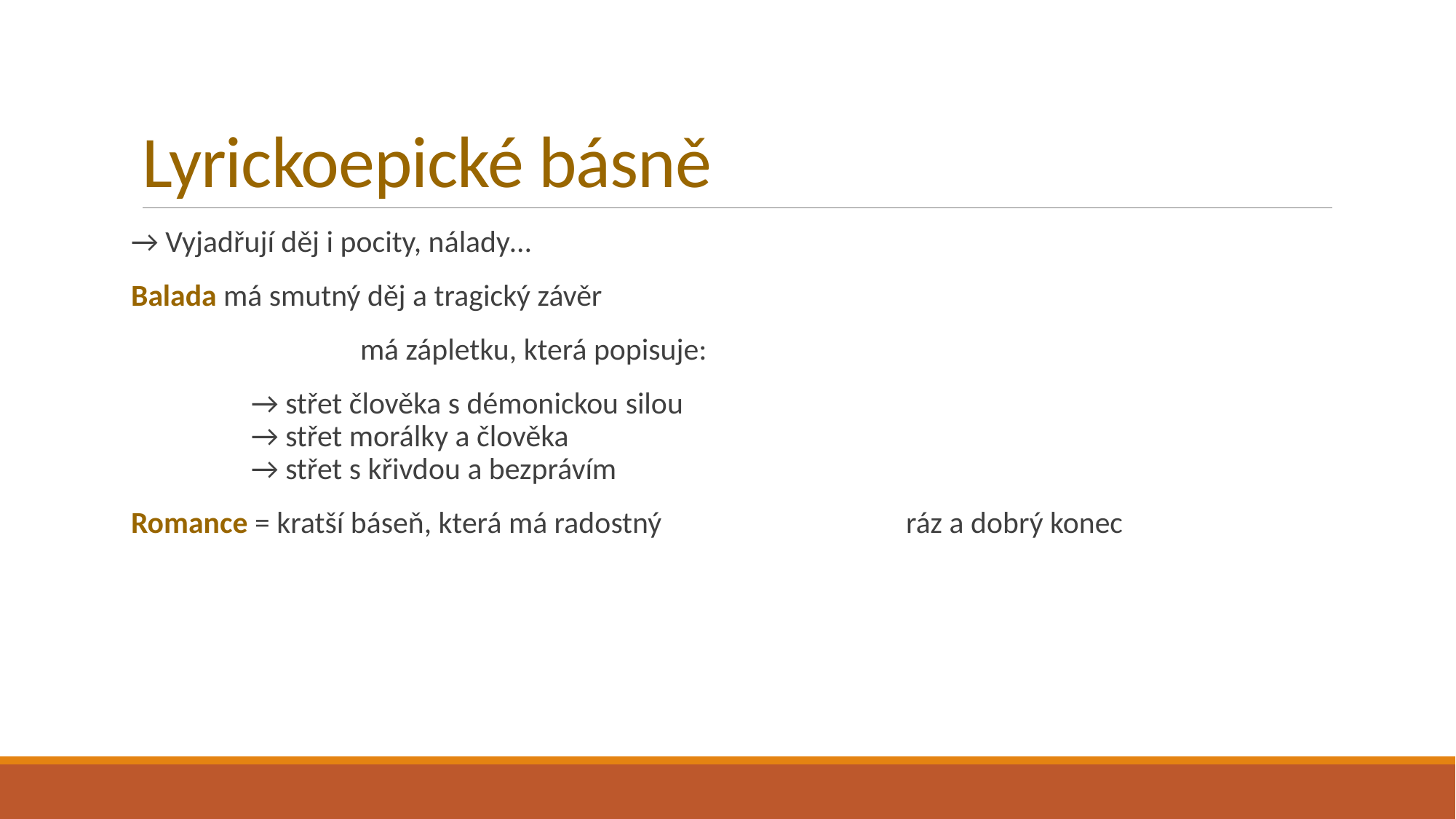

# Lyrickoepické básně
→ Vyjadřují děj i pocity, nálady…
Balada má smutný děj a tragický závěr
			má zápletku, která popisuje:
		→ střet člověka s démonickou silou
	→ střet morálky a člověka
	→ střet s křivdou a bezprávím
Romance = kratší báseň, která má radostný 			ráz a dobrý konec